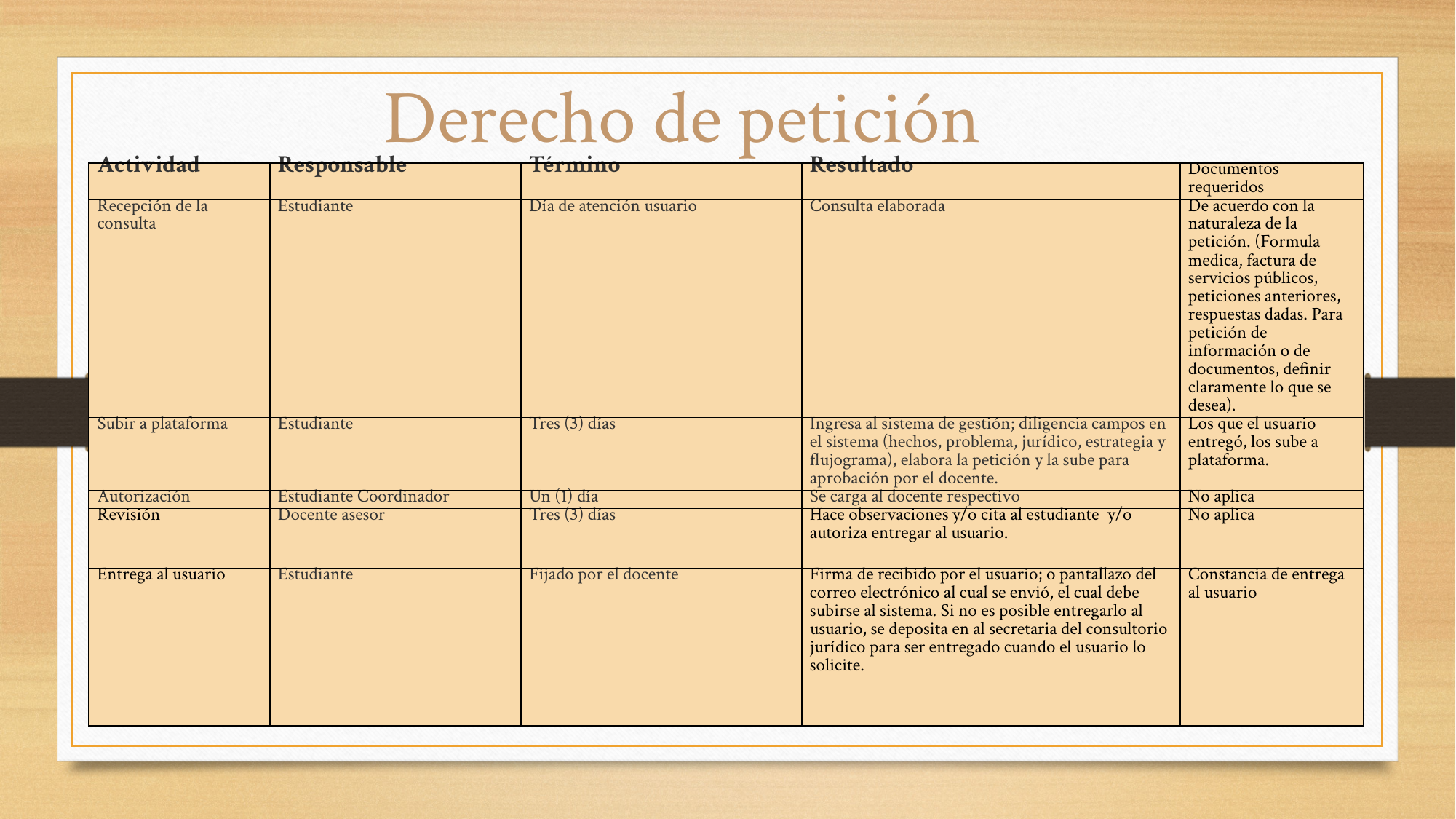

# Derecho de petición
| Actividad | Responsable | Término | Resultado | Documentos requeridos |
| --- | --- | --- | --- | --- |
| Recepción de la consulta | Estudiante | Día de atención usuario | Consulta elaborada | De acuerdo con la naturaleza de la petición. (Formula medica, factura de servicios públicos, peticiones anteriores, respuestas dadas. Para petición de información o de documentos, definir claramente lo que se desea). |
| Subir a plataforma | Estudiante | Tres (3) días | Ingresa al sistema de gestión; diligencia campos en el sistema (hechos, problema, jurídico, estrategia y flujograma), elabora la petición y la sube para aprobación por el docente. | Los que el usuario entregó, los sube a plataforma. |
| Autorización | Estudiante Coordinador | Un (1) día | Se carga al docente respectivo | No aplica |
| Revisión | Docente asesor | Tres (3) días | Hace observaciones y/o cita al estudiante y/o autoriza entregar al usuario. | No aplica |
| Entrega al usuario | Estudiante | Fijado por el docente | Firma de recibido por el usuario; o pantallazo del correo electrónico al cual se envió, el cual debe subirse al sistema. Si no es posible entregarlo al usuario, se deposita en al secretaria del consultorio jurídico para ser entregado cuando el usuario lo solicite. | Constancia de entrega al usuario |